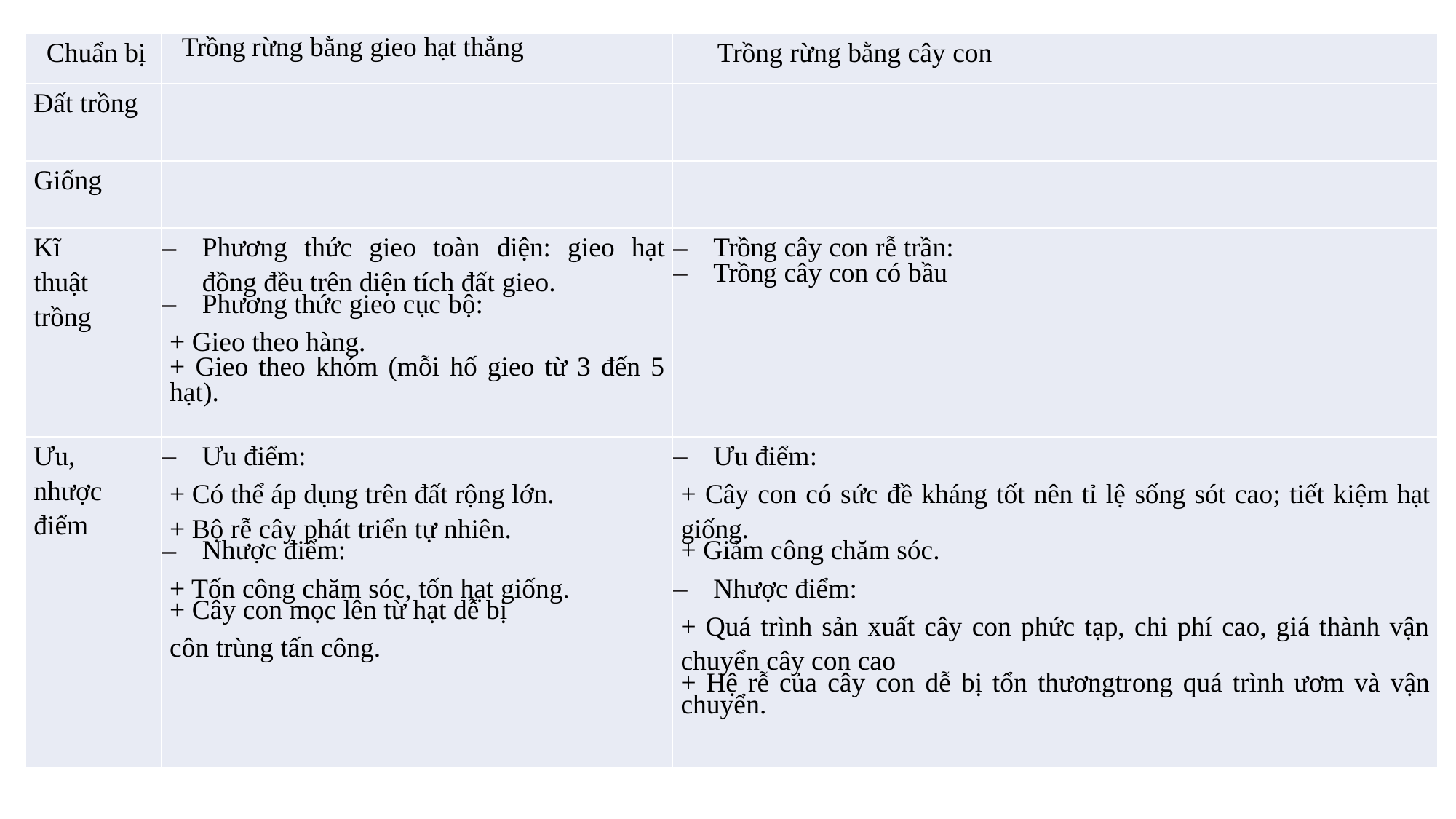

| Chuẩn bị | Trồng rừng bằng gieo hạt thẳng | Trồng rừng bằng cây con |
| --- | --- | --- |
| Đất trồng |  |  |
| Giống |  |  |
| Kĩ thuật trồng | Phương thức gieo toàn diện: gieo hạt đồng đều trên diện tích đất gieo. Phương thức gieo cục bộ: + Gieo theo hàng. + Gieo theo khóm (mỗi hố gieo từ 3 đến 5 hạt). | Trồng cây con rễ trần: Trồng cây con có bầu |
| Ưu, nhược điểm | Ưu điểm: + Có thể áp dụng trên đất rộng lớn. + Bộ rễ cây phát triển tự nhiên. Nhược điểm: + Tốn công chăm sóc, tốn hạt giống. + Cây con mọc lên từ hạt dễ bị côn trùng tấn công. | Ưu điểm: + Cây con có sức đề kháng tốt nên tỉ lệ sống sót cao; tiết kiệm hạt giống. + Giảm công chăm sóc. Nhược điểm: + Quá trình sản xuất cây con phức tạp, chi phí cao, giá thành vận chuyển cây con cao + Hệ rễ của cây con dễ bị tổn thươngtrong quá trình ươm và vận chuyển. |